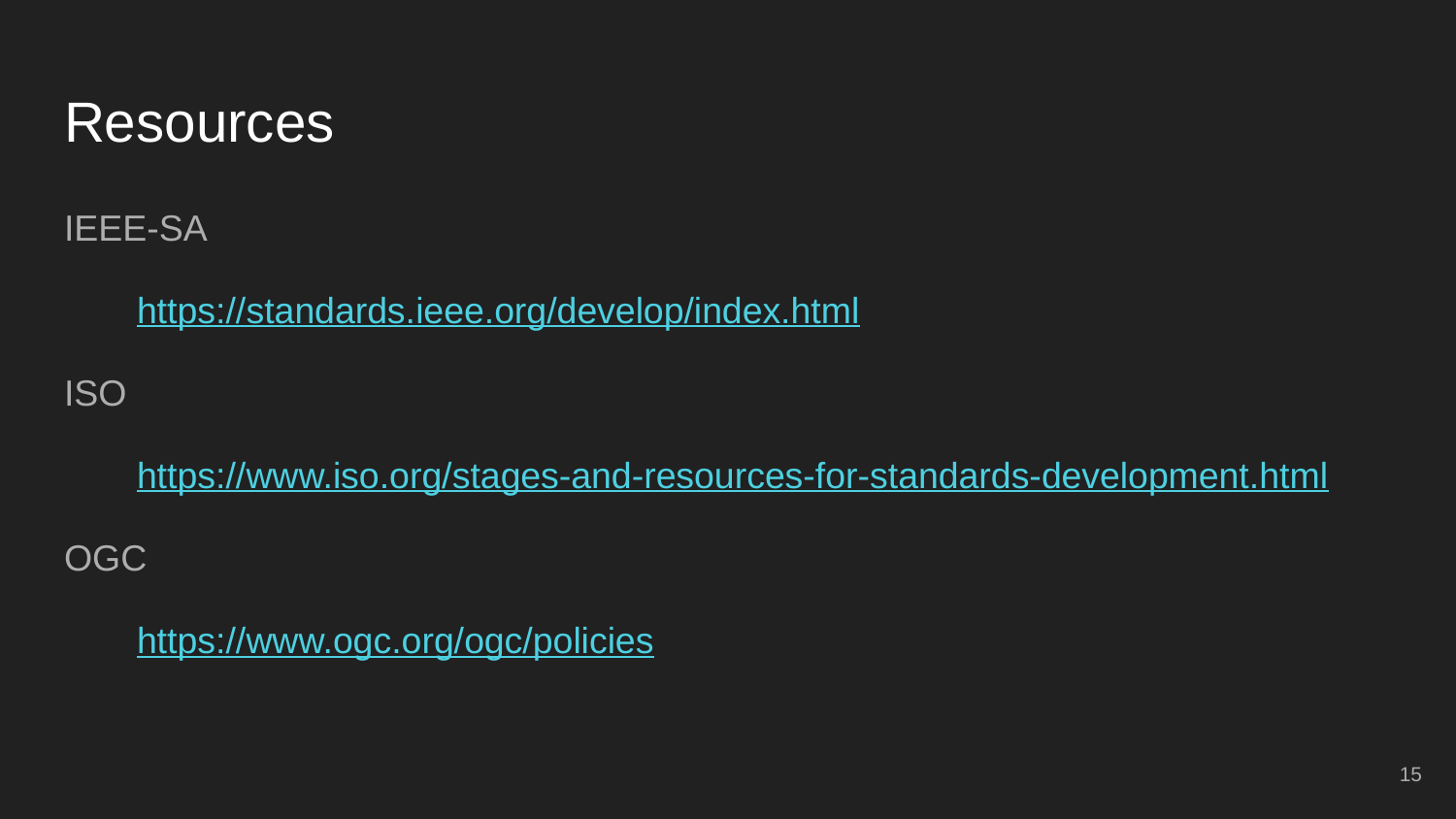

# Resources
IEEE-SA
https://standards.ieee.org/develop/index.html
ISO
https://www.iso.org/stages-and-resources-for-standards-development.html
OGC
https://www.ogc.org/ogc/policies
15